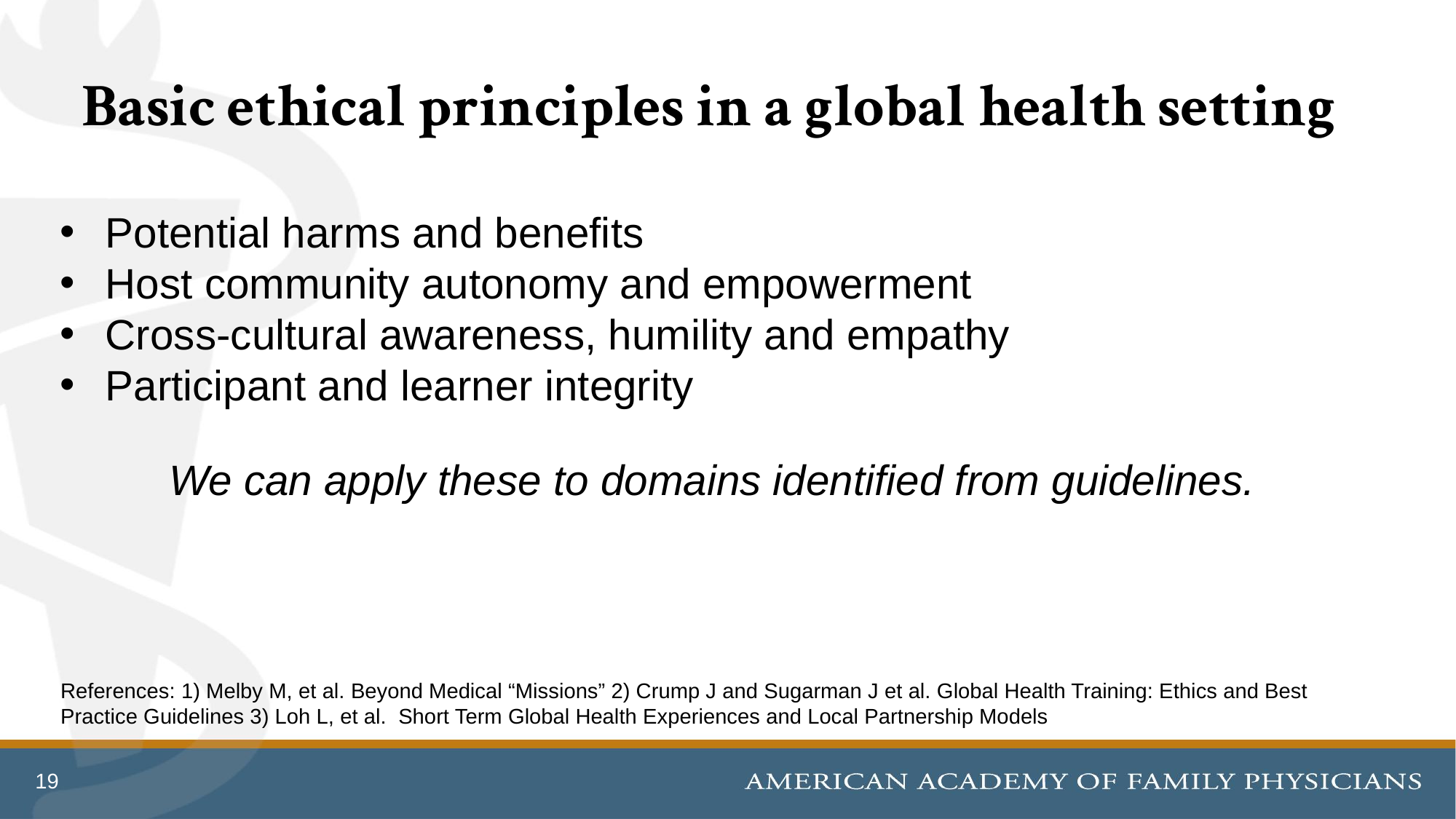

# Basic ethical principles in a global health setting
Potential harms and benefits
Host community autonomy and empowerment
Cross-cultural awareness, humility and empathy
Participant and learner integrity

	We can apply these to domains identified from guidelines.

References: 1) Melby M, et al. Beyond Medical “Missions” 2) Crump J and Sugarman J et al. Global Health Training: Ethics and Best Practice Guidelines 3) Loh L, et al.  Short Term Global Health Experiences and Local Partnership Models
19